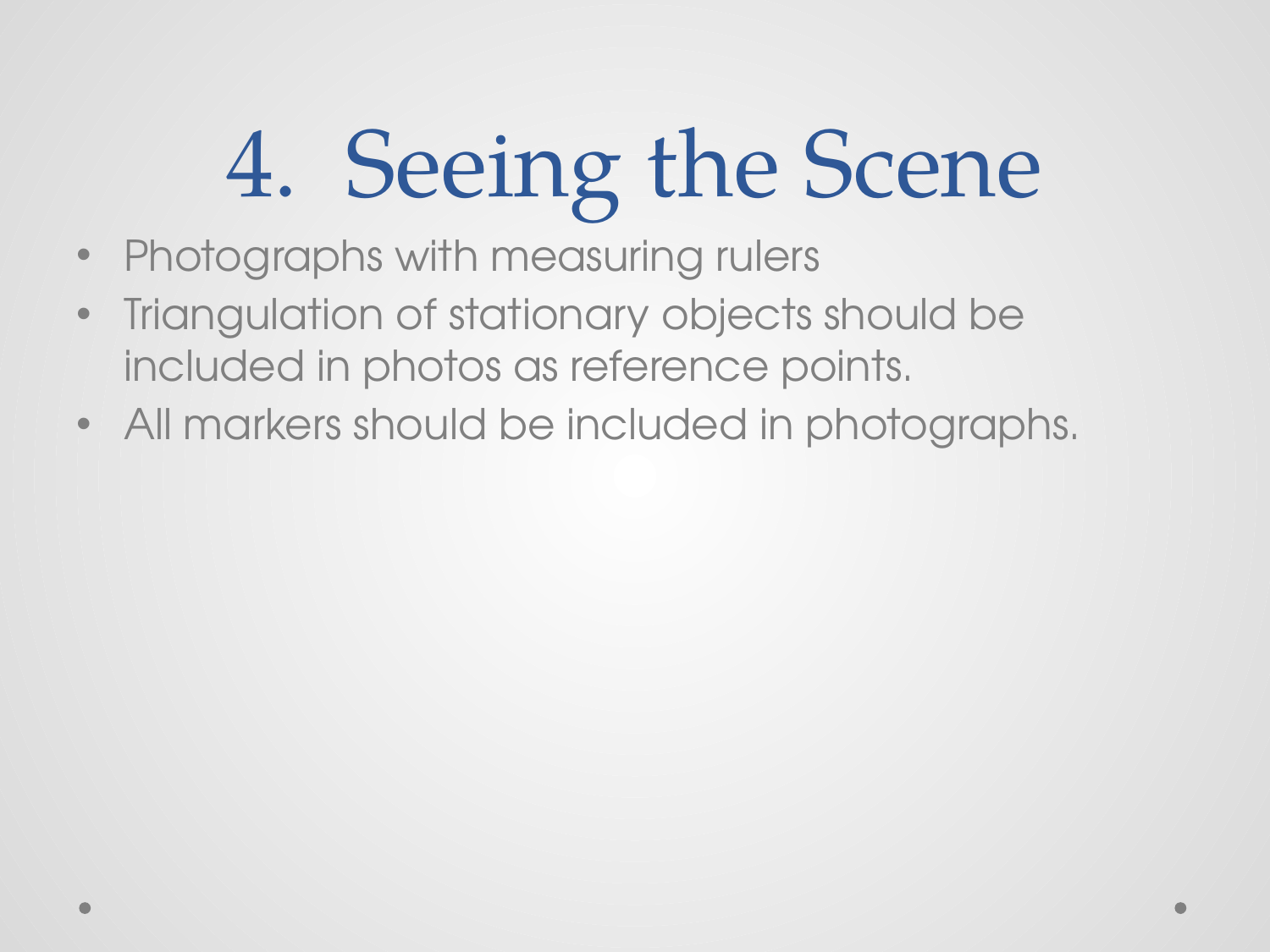

# 4.  Seeing the Scene
Photographs with measuring rulers
Triangulation of stationary objects should be included in photos as reference points.
All markers should be included in photographs.